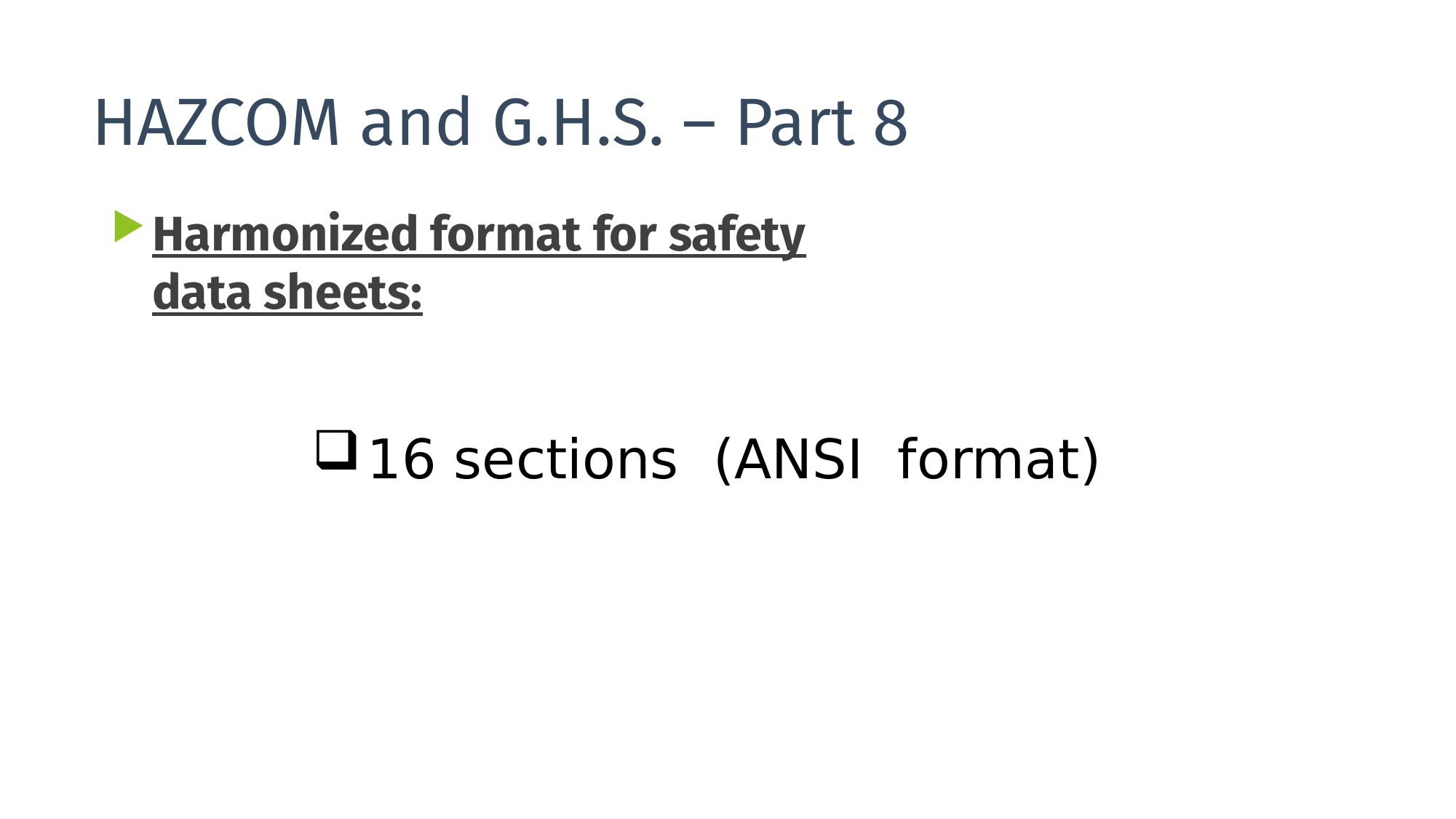

# HAZCOM and G.H.S. – Part 8
Harmonized format for safety data sheets:

16 sections  (ANSI  format)